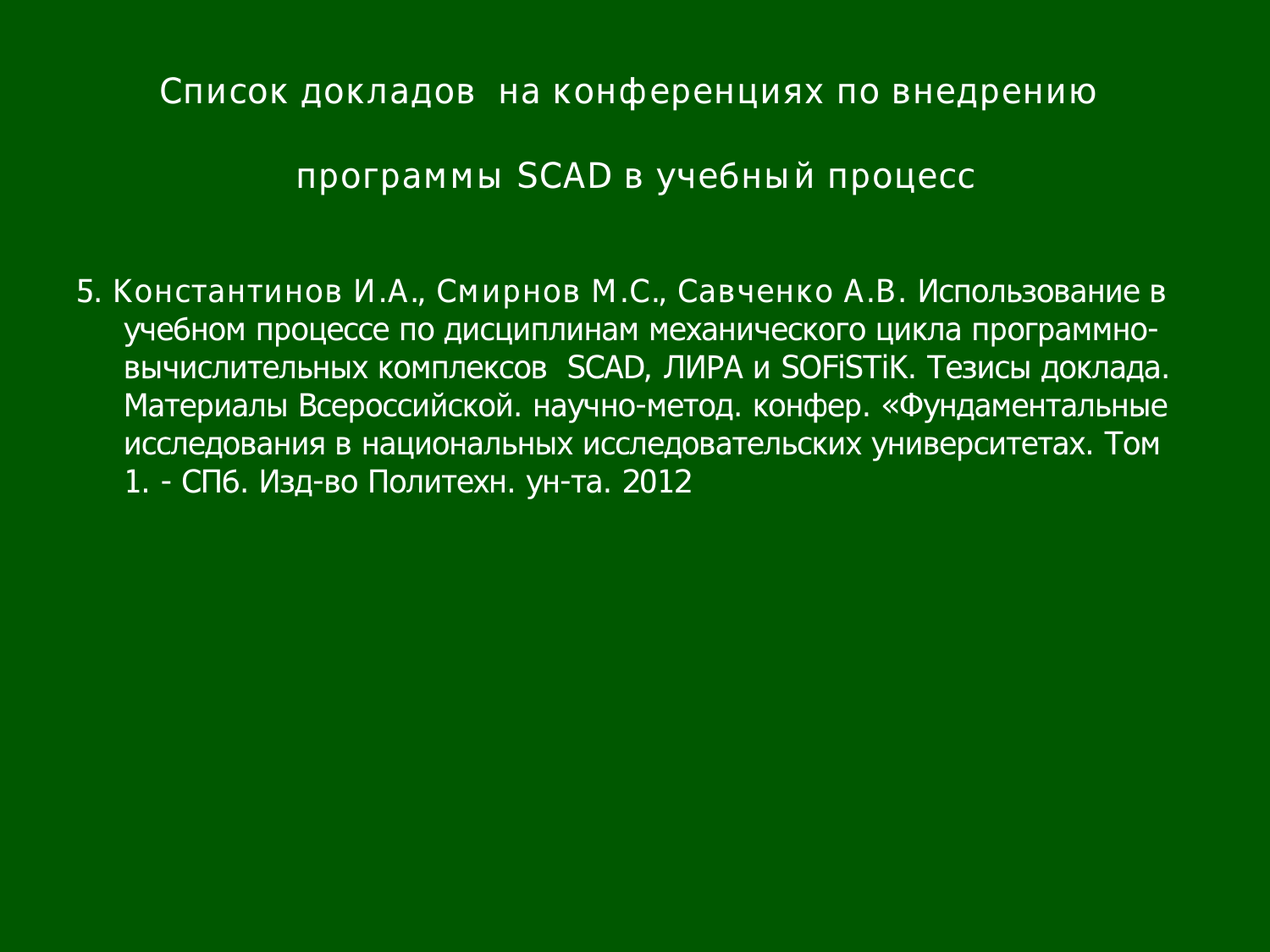

# Список докладов  на конференциях по внедрению программы SCAD в учебный процесс
5. Константинов И.А., Смирнов М.С., Савченко А.В. Использование в учебном процессе по дисциплинам механического цикла программно-вычислительных комплексов  SCAD, ЛИРА и SOFiSTiK. Тезисы доклада. Материалы Всероссийской. научно-метод. конфер. «Фундаментальные исследования в национальных исследовательских университетах. Том 1. - СПб. Изд-во Политехн. ун-та. 2012